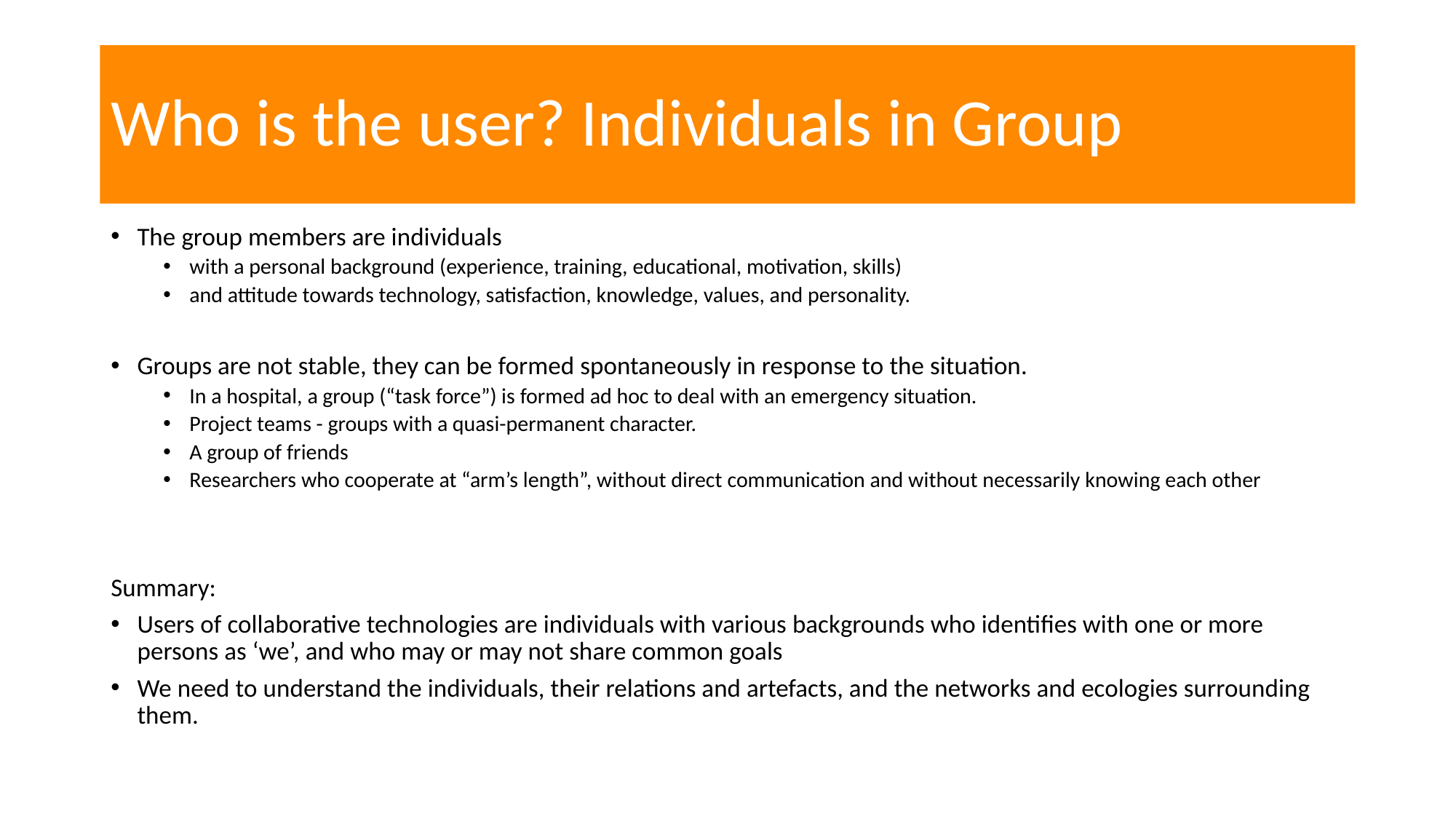

Who is the user? Individuals in Group
The group members are individuals
with a personal background (experience, training, educational, motivation, skills)
and attitude towards technology, satisfaction, knowledge, values, and personality.

Groups are not stable, they can be formed spontaneously in response to the situation.
In a hospital, a group (“task force”) is formed ad hoc to deal with an emergency situation.
Project teams - groups with a quasi-permanent character.
A group of friends
Researchers who cooperate at “arm’s length”, without direct communication and without necessarily knowing each other

Summary:
Users of collaborative technologies are individuals with various backgrounds who identifies with one or more persons as ‘we’, and who may or may not share common goals
We need to understand the individuals, their relations and artefacts, and the networks and ecologies surrounding them.